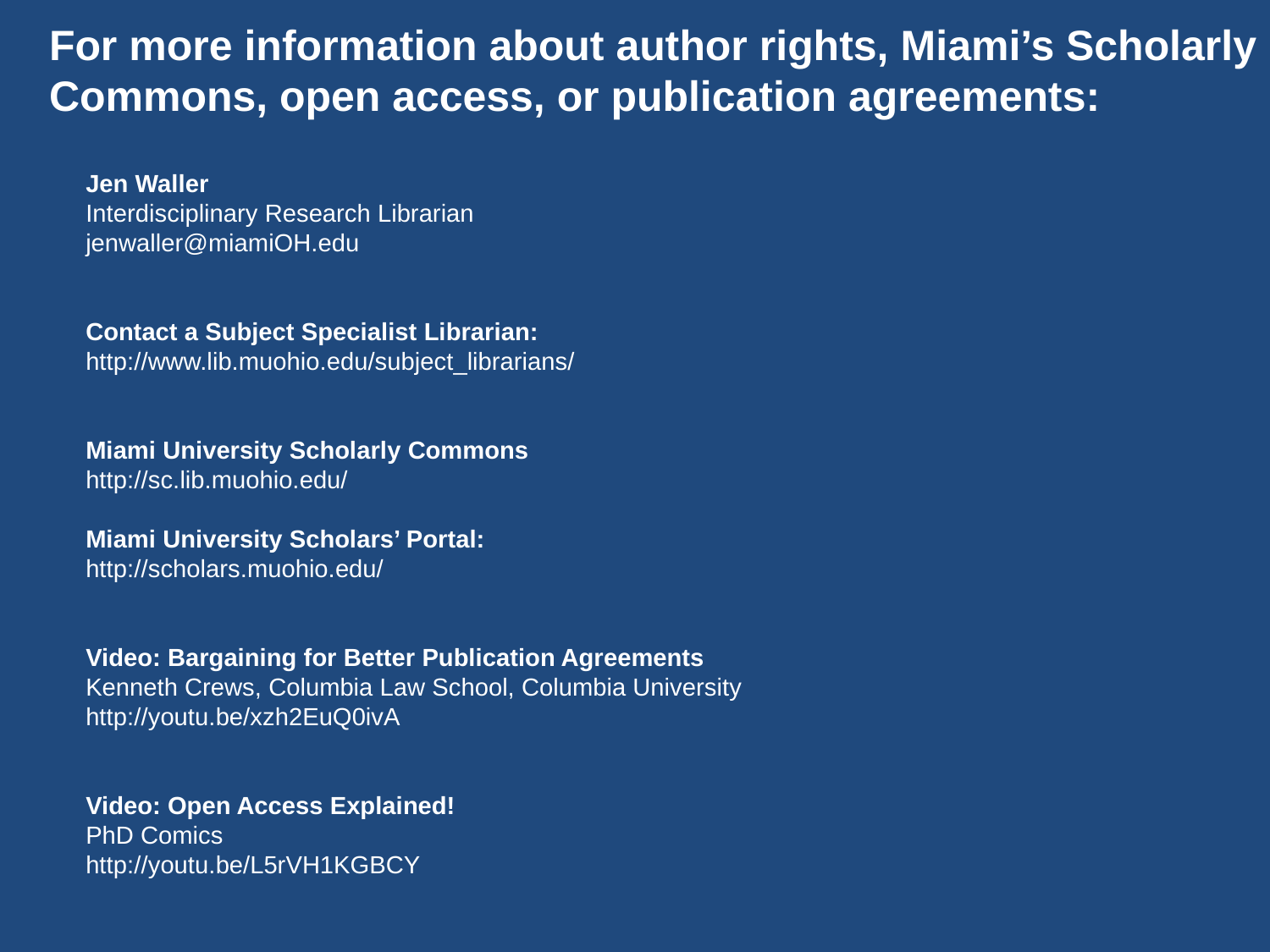

For more information about author rights, Miami’s Scholarly Commons, open access, or publication agreements:

Jen Waller
Interdisciplinary Research Librarian
jenwaller@miamiOH.edu

Contact a Subject Specialist Librarian:
http://www.lib.muohio.edu/subject_librarians/

Miami University Scholarly Commons
http://sc.lib.muohio.edu/

Miami University Scholars’ Portal:
http://scholars.muohio.edu/

Video: Bargaining for Better Publication Agreements
Kenneth Crews, Columbia Law School, Columbia University
http://youtu.be/xzh2EuQ0ivA

Video: Open Access Explained!
PhD Comics
http://youtu.be/L5rVH1KGBCY